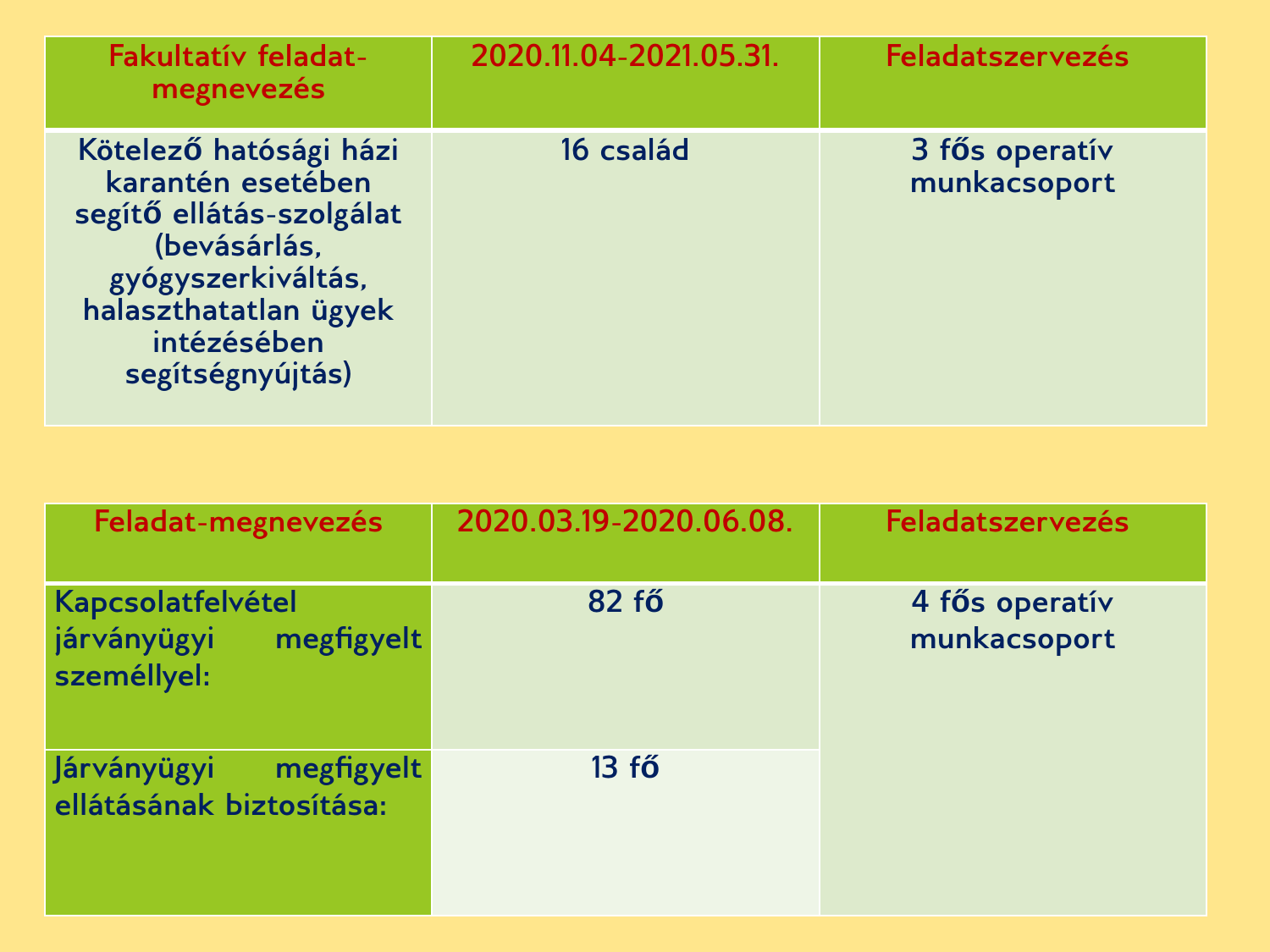

| Fakultatív feladat-megnevezés | 2020.11.04-2021.05.31. | Feladatszervezés |
| --- | --- | --- |
| Kötelező hatósági házi karantén esetében segítő ellátás-szolgálat (bevásárlás, gyógyszerkiváltás, halaszthatatlan ügyek intézésében segítségnyújtás) | 16 család | 3 fős operatív munkacsoport |

| Feladat-megnevezés | 2020.03.19-2020.06.08. | Feladatszervezés |
| --- | --- | --- |
| Kapcsolatfelvétel járványügyi megfigyelt személlyel: | 82 fő | 4 fős operatív munkacsoport |
| Járványügyi megfigyelt ellátásának biztosítása: | 13 fő |  |